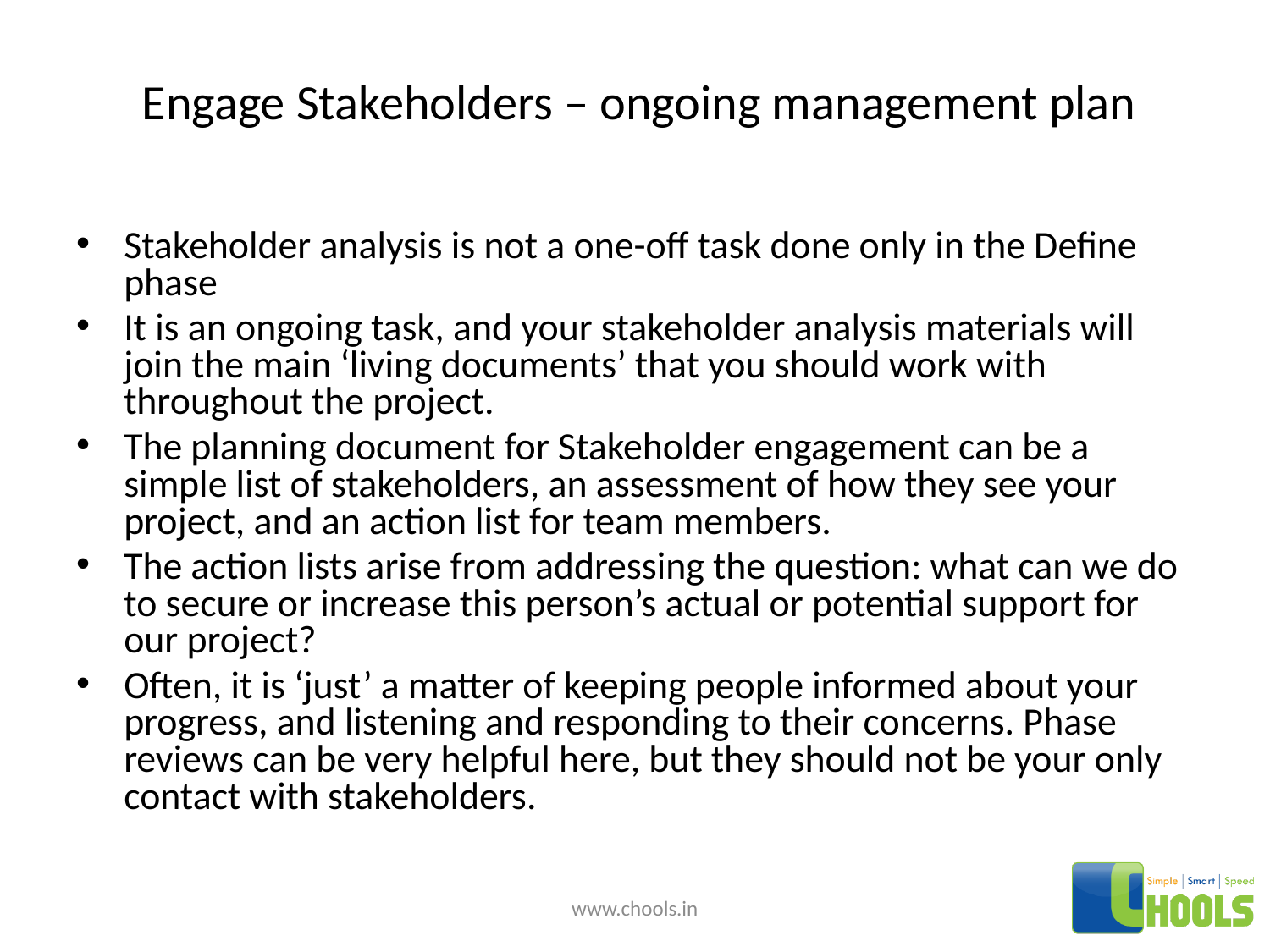

# Engage Stakeholders – ongoing management plan
Stakeholder analysis is not a one-off task done only in the Define phase
It is an ongoing task, and your stakeholder analysis materials will join the main ‘living documents’ that you should work with throughout the project.
The planning document for Stakeholder engagement can be a simple list of stakeholders, an assessment of how they see your project, and an action list for team members.
The action lists arise from addressing the question: what can we do to secure or increase this person’s actual or potential support for our project?
Often, it is ‘just’ a matter of keeping people informed about your progress, and listening and responding to their concerns. Phase reviews can be very helpful here, but they should not be your only contact with stakeholders.
www.chools.in